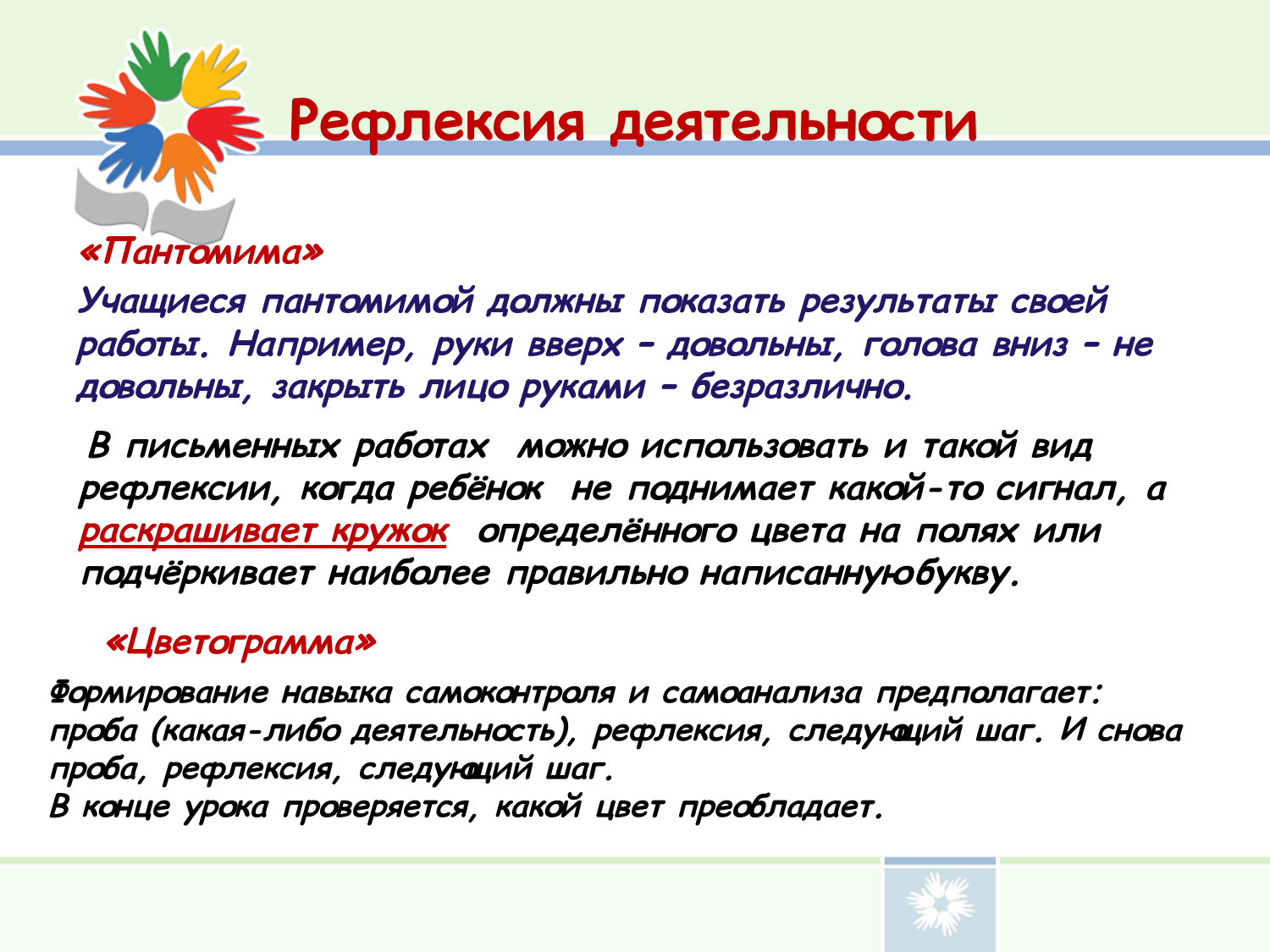

# Рефлексия деятельности
«Пантомима»
Учащиеся пантомимой должны показать результаты своей работы. Например, руки вверх – довольны, голова вниз – не довольны, закрыть лицо руками – безразлично.
 В письменных работах  можно использовать и такой вид рефлексии, когда ребёнок  не поднимает какой-то сигнал, а раскрашивает кружок  определённого цвета на полях или подчёркивает наиболее правильно написанную букву.

 «Цветограмма»
Формирование навыка самоконтроля и самоанализа предполагает: проба (какая-либо деятельность), рефлексия, следующий шаг. И снова проба, рефлексия, следующий шаг.
В конце урока проверяется, какой цвет преобладает.